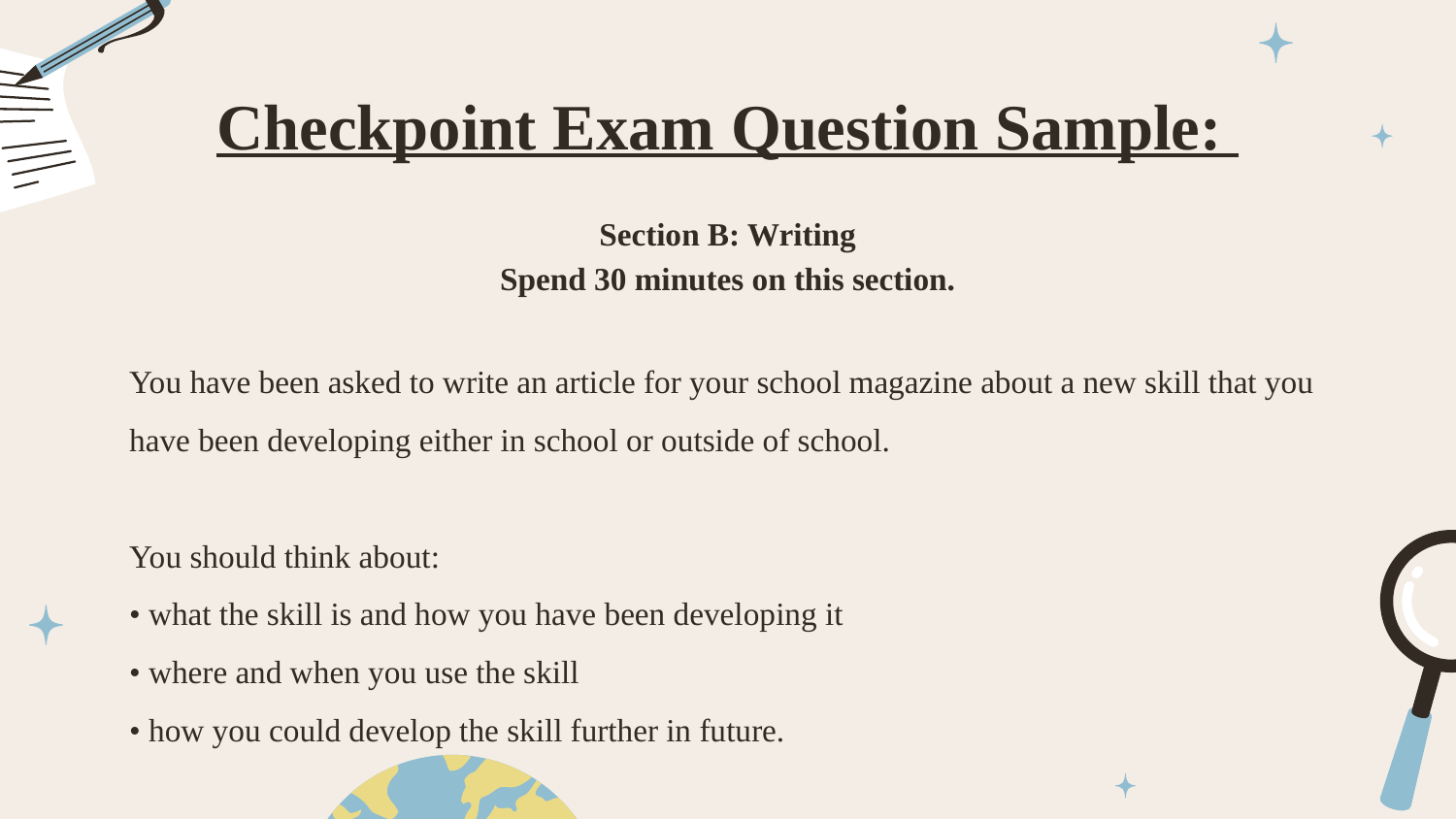

# Checkpoint Exam Question Sample:
Section B: Writing
Spend 30 minutes on this section.

You have been asked to write an article for your school magazine about a new skill that you have been developing either in school or outside of school.

You should think about:
• what the skill is and how you have been developing it
• where and when you use the skill
• how you could develop the skill further in future.